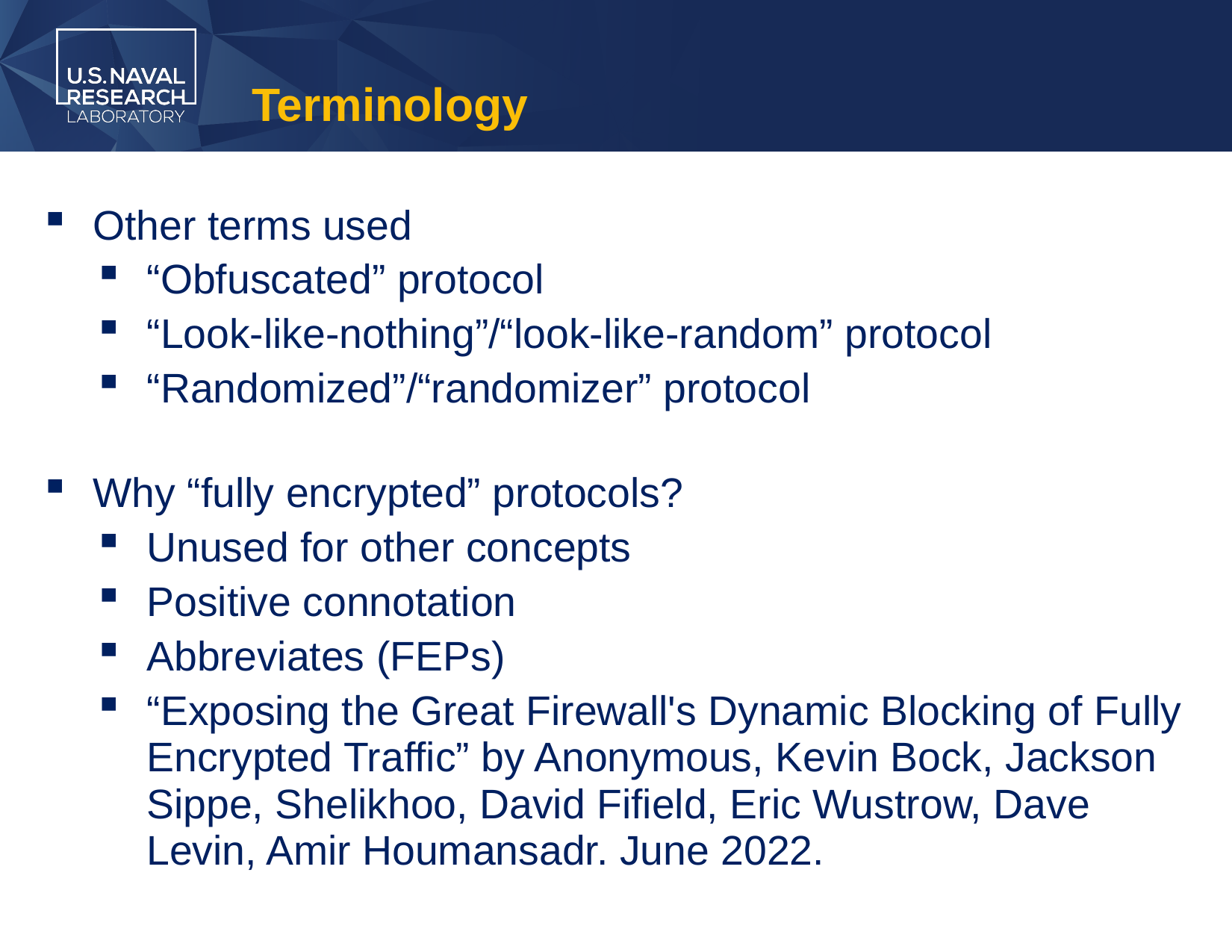

# Terminology
Other terms used
“Obfuscated” protocol
“Look-like-nothing”/“look-like-random” protocol
“Randomized”/“randomizer” protocol

Why “fully encrypted” protocols?
Unused for other concepts
Positive connotation
Abbreviates (FEPs)
“Exposing the Great Firewall's Dynamic Blocking of Fully Encrypted Traffic” by Anonymous, Kevin Bock, Jackson Sippe, Shelikhoo, David Fifield, Eric Wustrow, Dave Levin, Amir Houmansadr. June 2022.
4